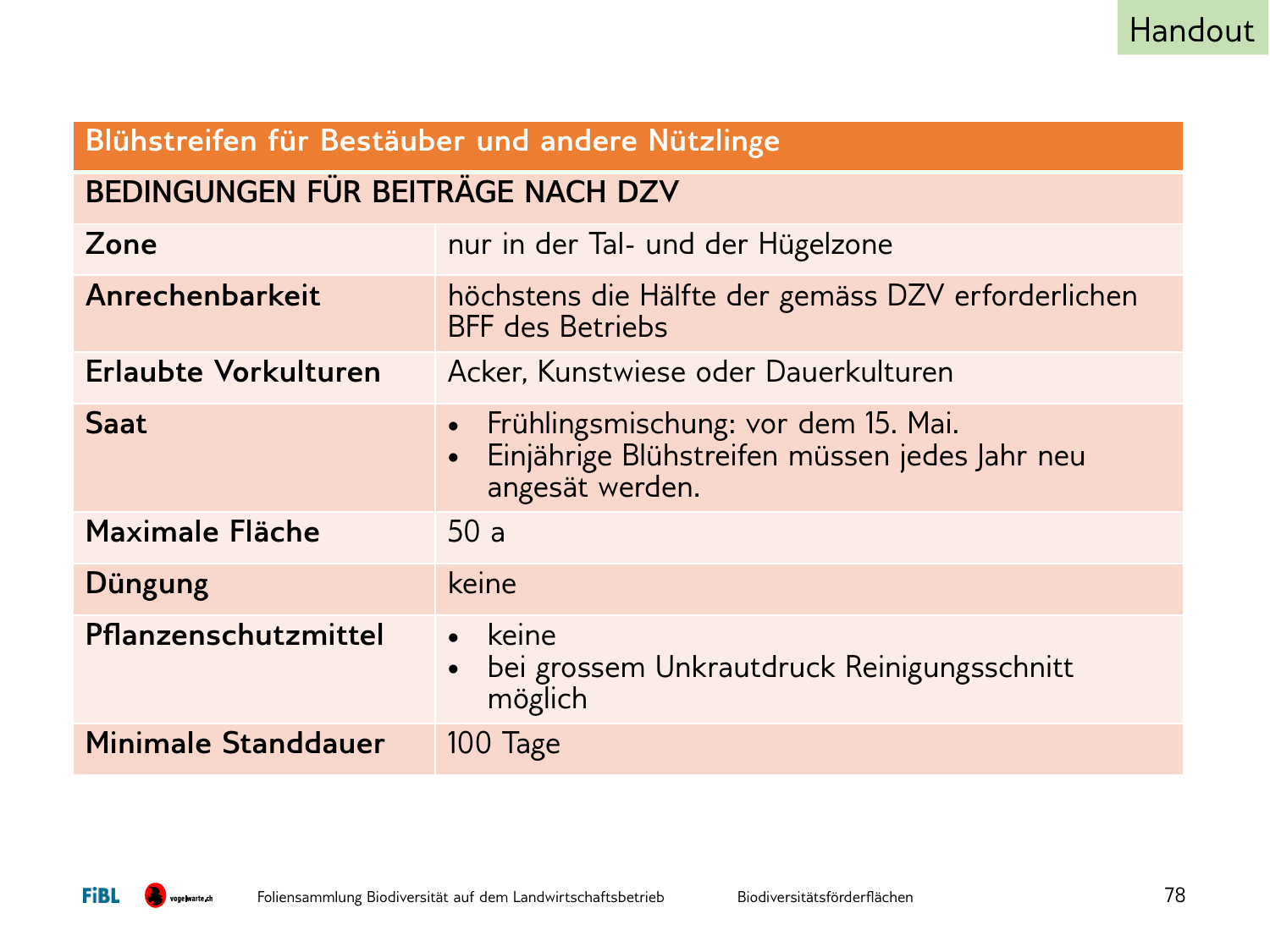

Handout
| Blühstreifen für Bestäuber und andere Nützlinge |  |
| --- | --- |
| BEDINGUNGEN FÜR BEITRÄGE NACH DZV |  |
| Zone | nur in der Tal- und der Hügelzone |
| Anrechenbarkeit | höchstens die Hälfte der gemäss DZV erforderlichen BFF des Betriebs |
| Erlaubte Vorkulturen | Acker, Kunstwiese oder Dauerkulturen |
| Saat | Frühlingsmischung: vor dem 15. Mai. Einjährige Blühstreifen müssen jedes Jahr neu angesät werden. |
| Maximale Fläche | 50 a |
| Düngung | keine |
| Pflanzenschutzmittel | keine bei grossem Unkrautdruck Reinigungsschnitt möglich |
| Minimale Standdauer | 100 Tage |
78